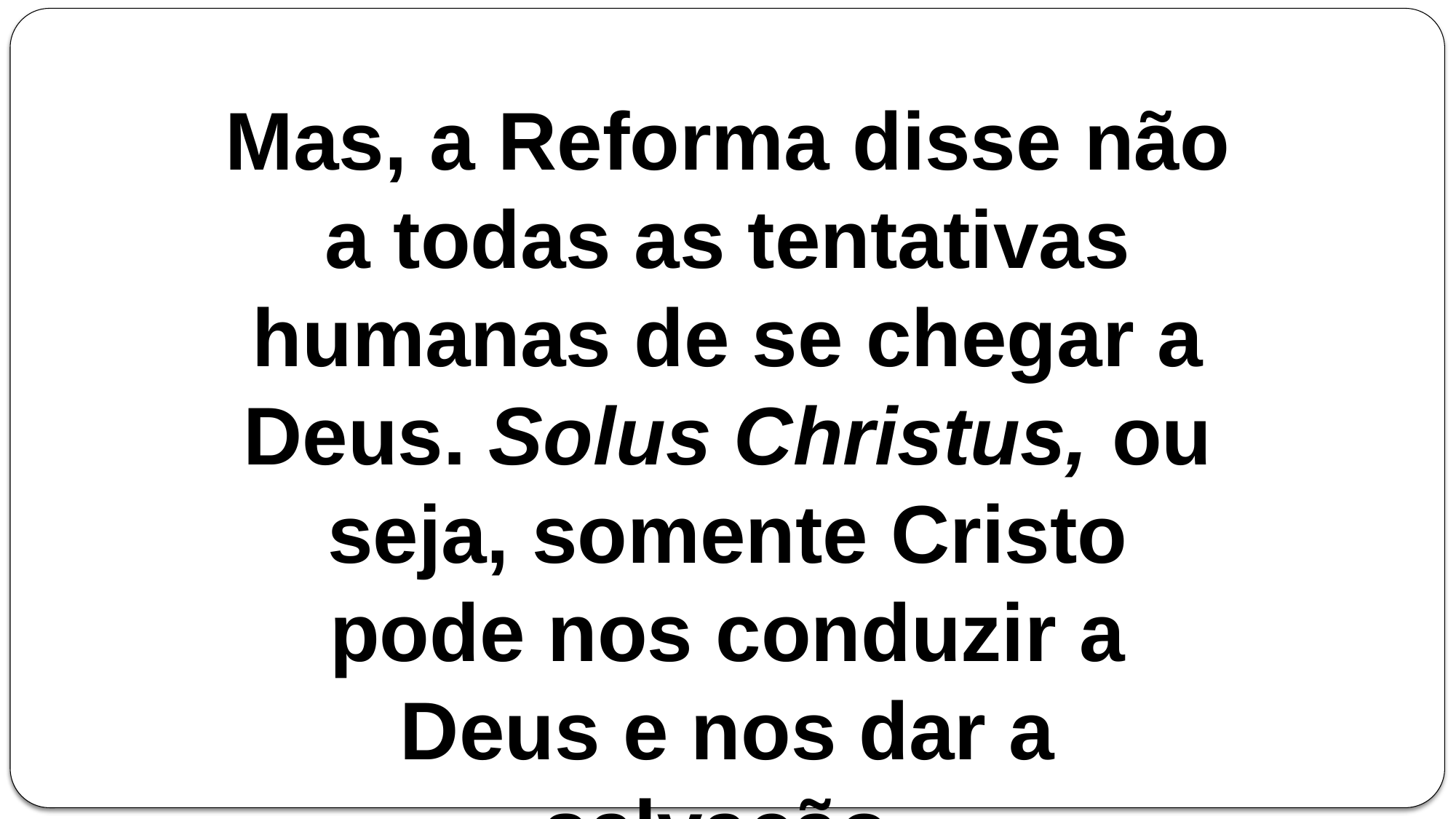

Mas, a Reforma disse não a todas as tentativas humanas de se chegar a Deus. Solus Christus, ou seja, somente Cristo pode nos conduzir a Deus e nos dar a salvação.